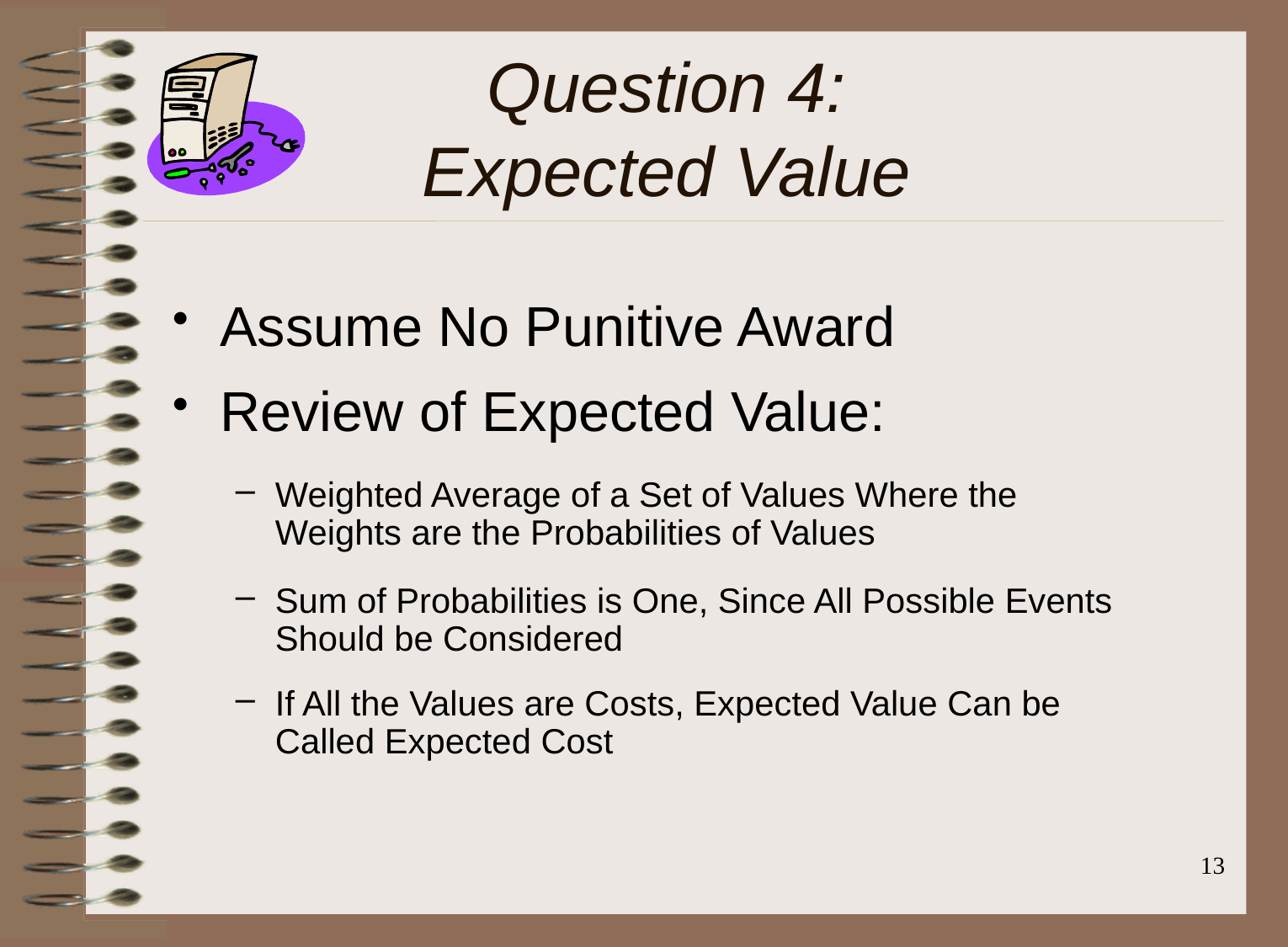

# Question 4: Expected Value
Assume No Punitive Award
Review of Expected Value:

Weighted Average of a Set of Values Where the Weights are the Probabilities of Values

Sum of Probabilities is One, Since All Possible Events Should be Considered

If All the Values are Costs, Expected Value Can be Called Expected Cost
13